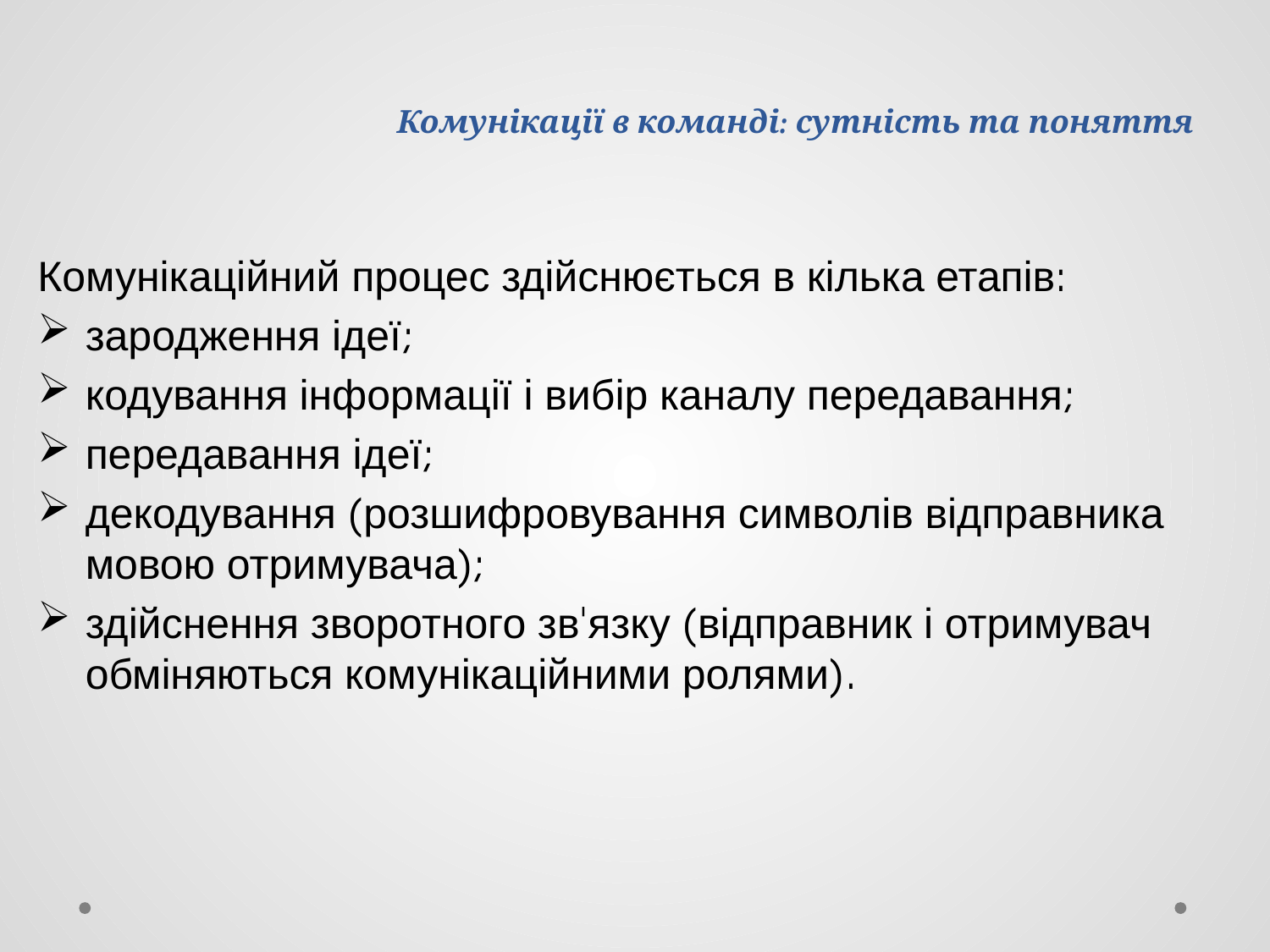

# Комунікації в команді: сутність та поняття
Комунікаційний процес здійснюється в кілька етапів:
зародження ідеї;
кодування інформації і вибір каналу передавання;
передавання ідеї;
декодування (розшифровування символів відправника мовою отримувача);
здійснення зворотного зв'язку (відправник і отримувач обміняються комунікаційними ролями).